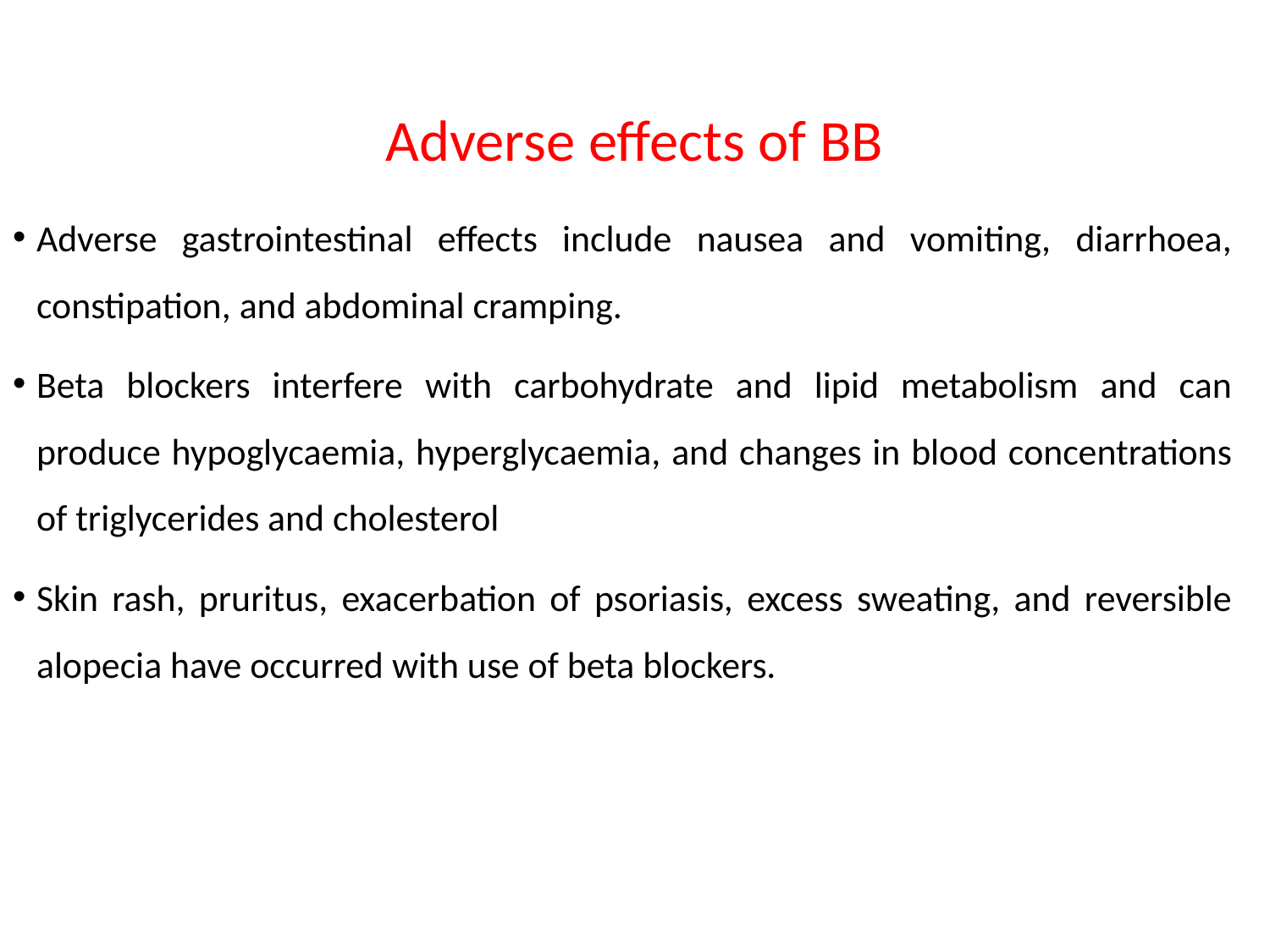

# Adverse effects of BB
Adverse gastrointestinal effects include nausea and vomiting, diarrhoea, constipation, and abdominal cramping.
Beta blockers interfere with carbohydrate and lipid metabolism and can produce hypoglycaemia, hyperglycaemia, and changes in blood concentrations of triglycerides and cholesterol
Skin rash, pruritus, exacerbation of psoriasis, excess sweating, and reversible alopecia have occurred with use of beta blockers.